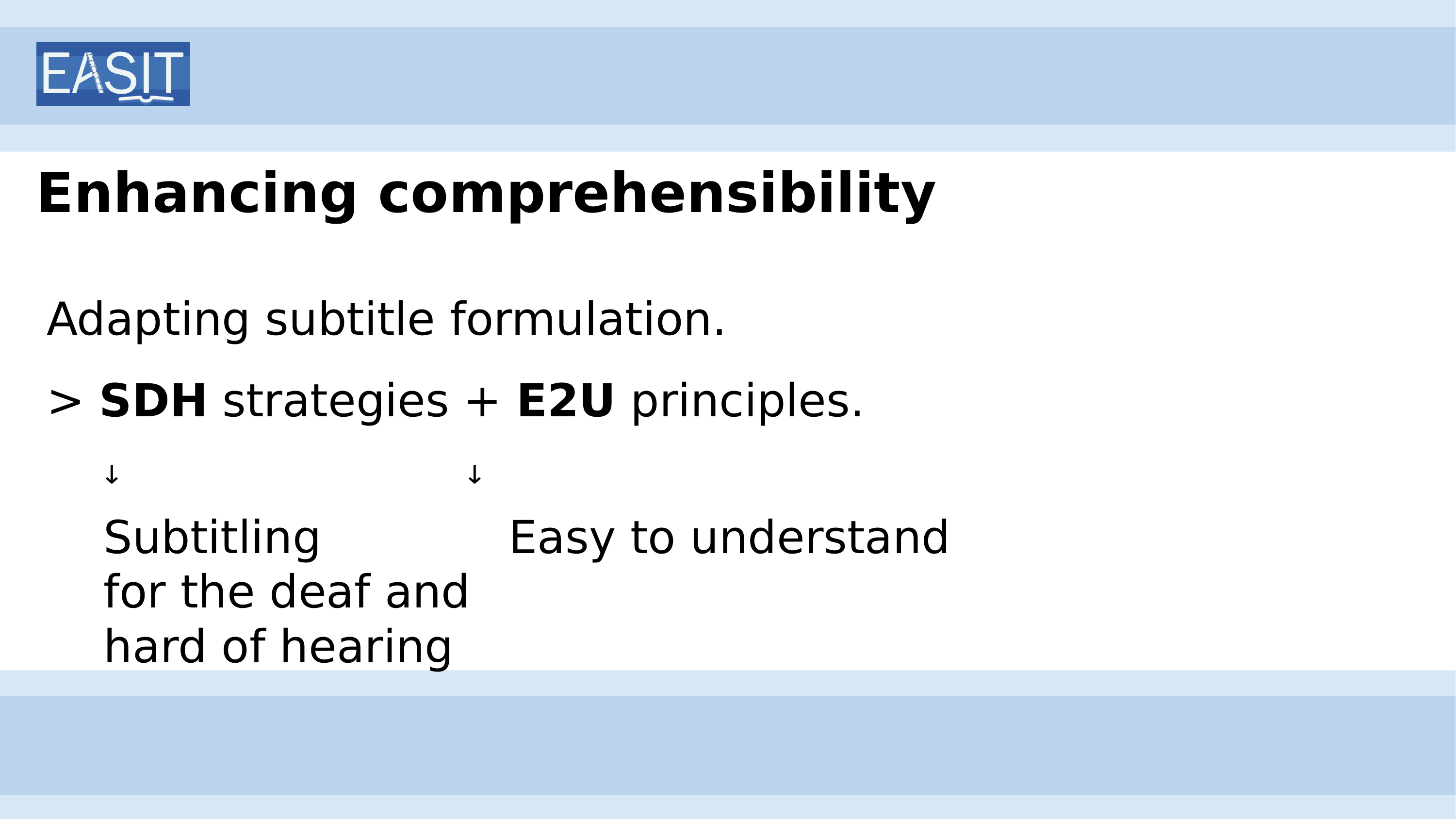

# Enhancing comprehensibility
Adapting subtitle formulation.
> SDH strategies + E2U principles.
ꜜ                        ꜜ
Subtitling             Easy to understand
for the deaf and
hard of hearing